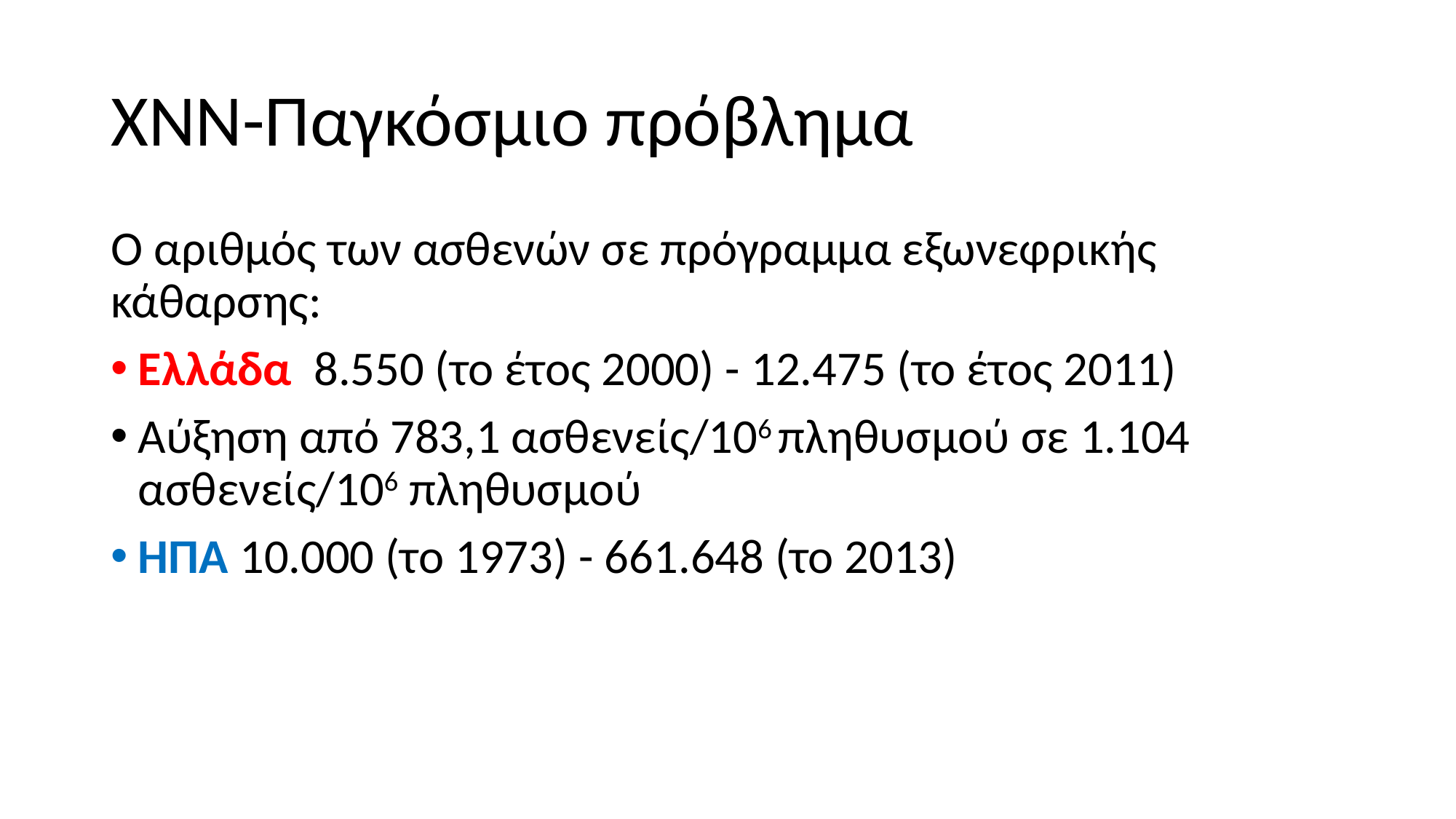

# ΧΝΝ-Παγκόσμιο πρόβλημα
Ο αριθμός των ασθενών σε πρόγραμμα εξωνεφρικής κάθαρσης:
Ελλάδα  8.550 (το έτος 2000) - 12.475 (το έτος 2011)
Αύξηση από 783,1 ασθενείς/106 πληθυσμού σε 1.104 ασθενείς/106 πληθυσμού
ΗΠΑ 10.000 (το 1973) - 661.648 (το 2013)